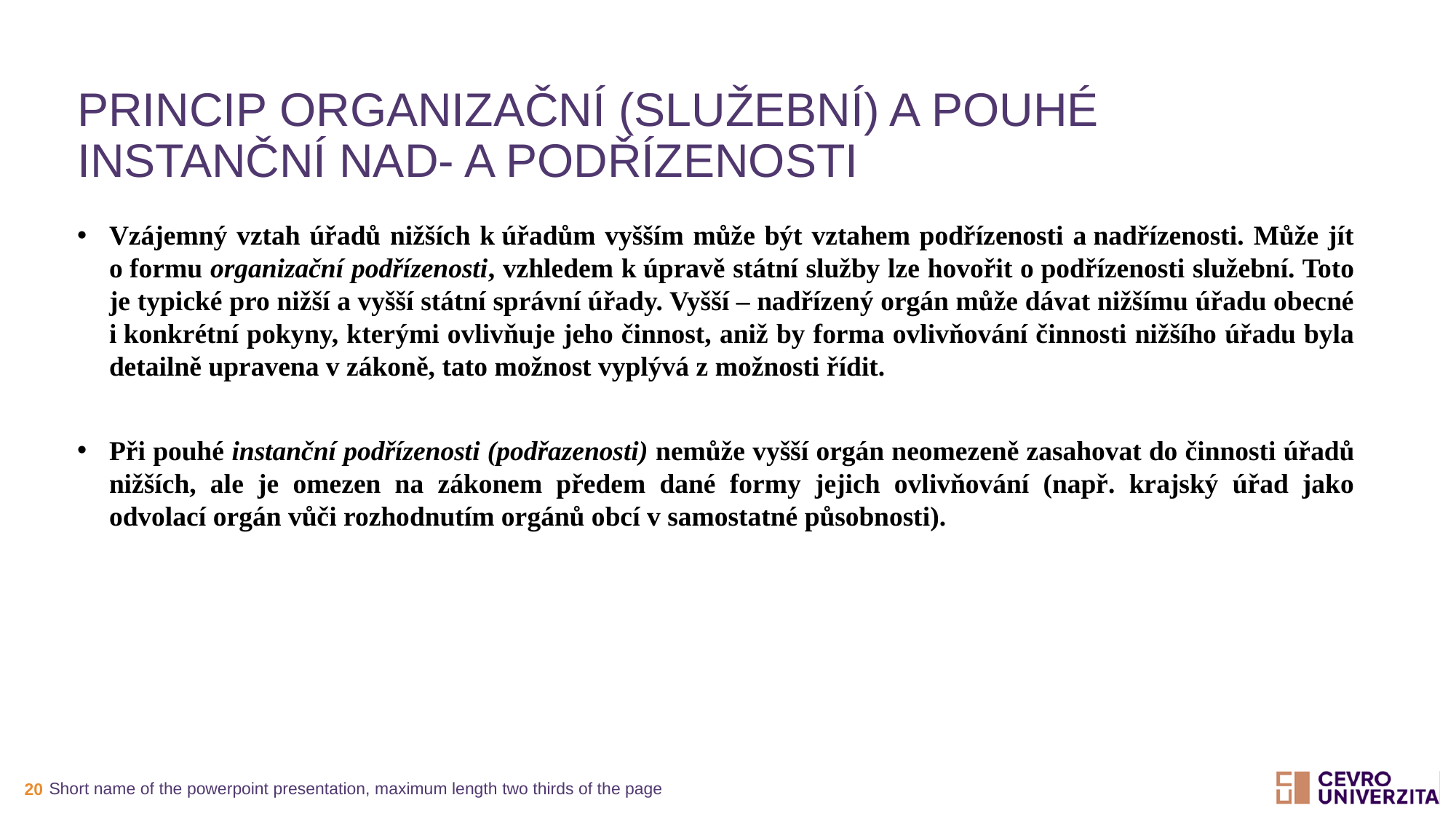

# Princip organizační (služební) a pouhé instanční nad- a podřízenosti
Vzájemný vztah úřadů nižších k úřadům vyšším může být vztahem podřízenosti a nadřízenosti. Může jít o formu organizační podřízenosti, vzhledem k úpravě státní služby lze hovořit o podřízenosti služební. Toto je typické pro nižší a vyšší státní správní úřady. Vyšší – nadřízený orgán může dávat nižšímu úřadu obecné i konkrétní pokyny, kterými ovlivňuje jeho činnost, aniž by forma ovlivňování činnosti nižšího úřadu byla detailně upravena v zákoně, tato možnost vyplývá z možnosti řídit.

Při pouhé instanční podřízenosti (podřazenosti) nemůže vyšší orgán neomezeně zasahovat do činnosti úřadů nižších, ale je omezen na zákonem předem dané formy jejich ovlivňování (např. krajský úřad jako odvolací orgán vůči rozhodnutím orgánů obcí v samostatné působnosti).
Short name of the powerpoint presentation, maximum length two thirds of the page
20